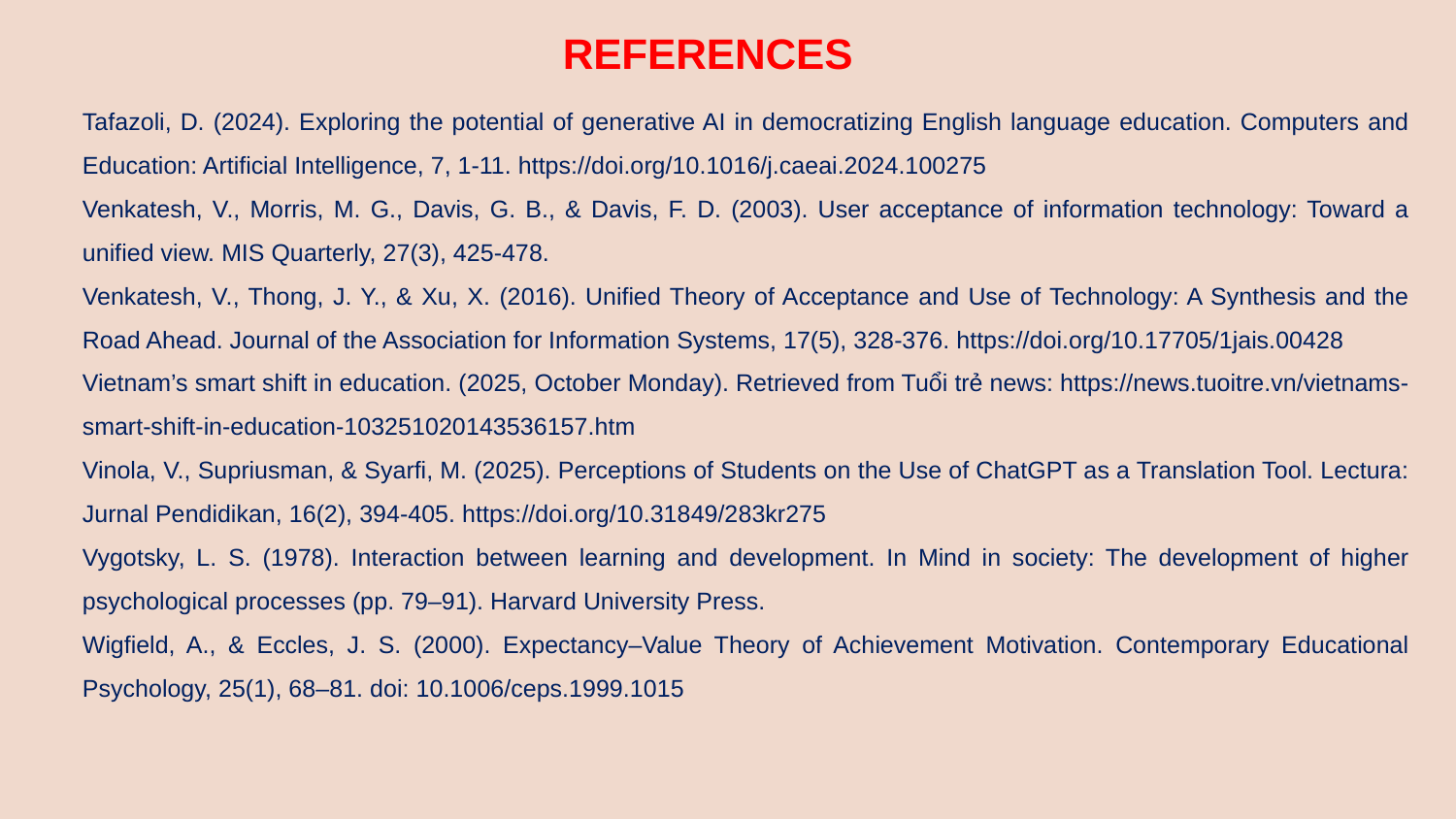

REFERENCES
Tafazoli, D. (2024). Exploring the potential of generative AI in democratizing English language education. Computers and Education: Artificial Intelligence, 7, 1-11. https://doi.org/10.1016/j.caeai.2024.100275
Venkatesh, V., Morris, M. G., Davis, G. B., & Davis, F. D. (2003). User acceptance of information technology: Toward a unified view. MIS Quarterly, 27(3), 425-478.
Venkatesh, V., Thong, J. Y., & Xu, X. (2016). Unified Theory of Acceptance and Use of Technology: A Synthesis and the Road Ahead. Journal of the Association for Information Systems, 17(5), 328-376. https://doi.org/10.17705/1jais.00428
Vietnam’s smart shift in education. (2025, October Monday). Retrieved from Tuổi trẻ news: https://news.tuoitre.vn/vietnams-smart-shift-in-education-103251020143536157.htm
Vinola, V., Supriusman, & Syarfi, M. (2025). Perceptions of Students on the Use of ChatGPT as a Translation Tool. Lectura: Jurnal Pendidikan, 16(2), 394-405. https://doi.org/10.31849/283kr275
Vygotsky, L. S. (1978). Interaction between learning and development. In Mind in society: The development of higher psychological processes (pp. 79–91). Harvard University Press.
Wigfield, A., & Eccles, J. S. (2000). Expectancy–Value Theory of Achievement Motivation. Contemporary Educational Psychology, 25(1), 68–81. doi: 10.1006/ceps.1999.1015